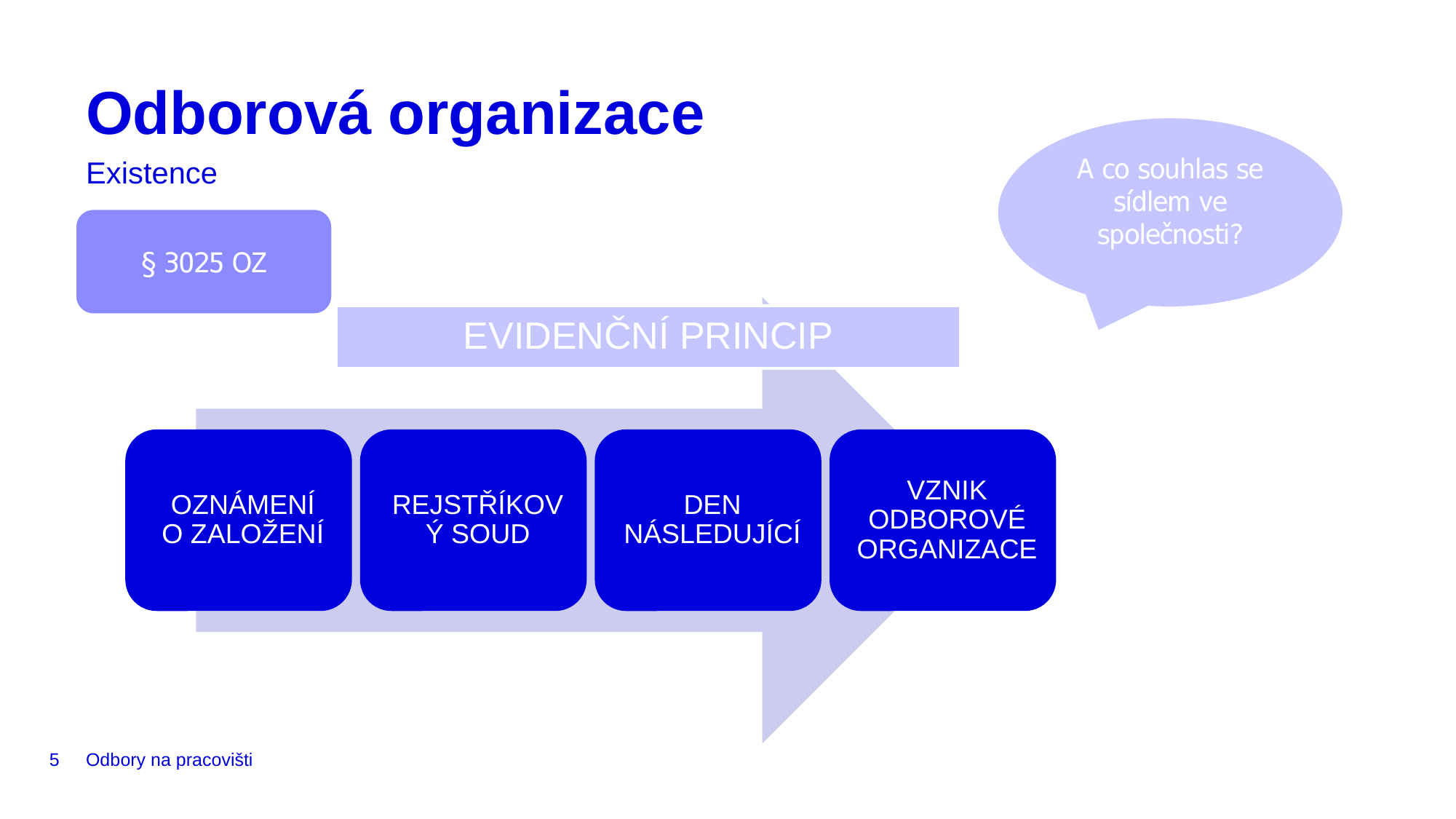

# Odborová organizace
A co souhlas se sídlem ve společnosti?
Existence
§ 3025 OZ
OZNÁMENÍ O ZALOŽENÍ
REJSTŘÍKOVÝ SOUD
DEN NÁSLEDUJÍCÍ
VZNIK ODBOROVÉ ORGANIZACE
EVIDENČNÍ PRINCIP
5
Odbory na pracovišti